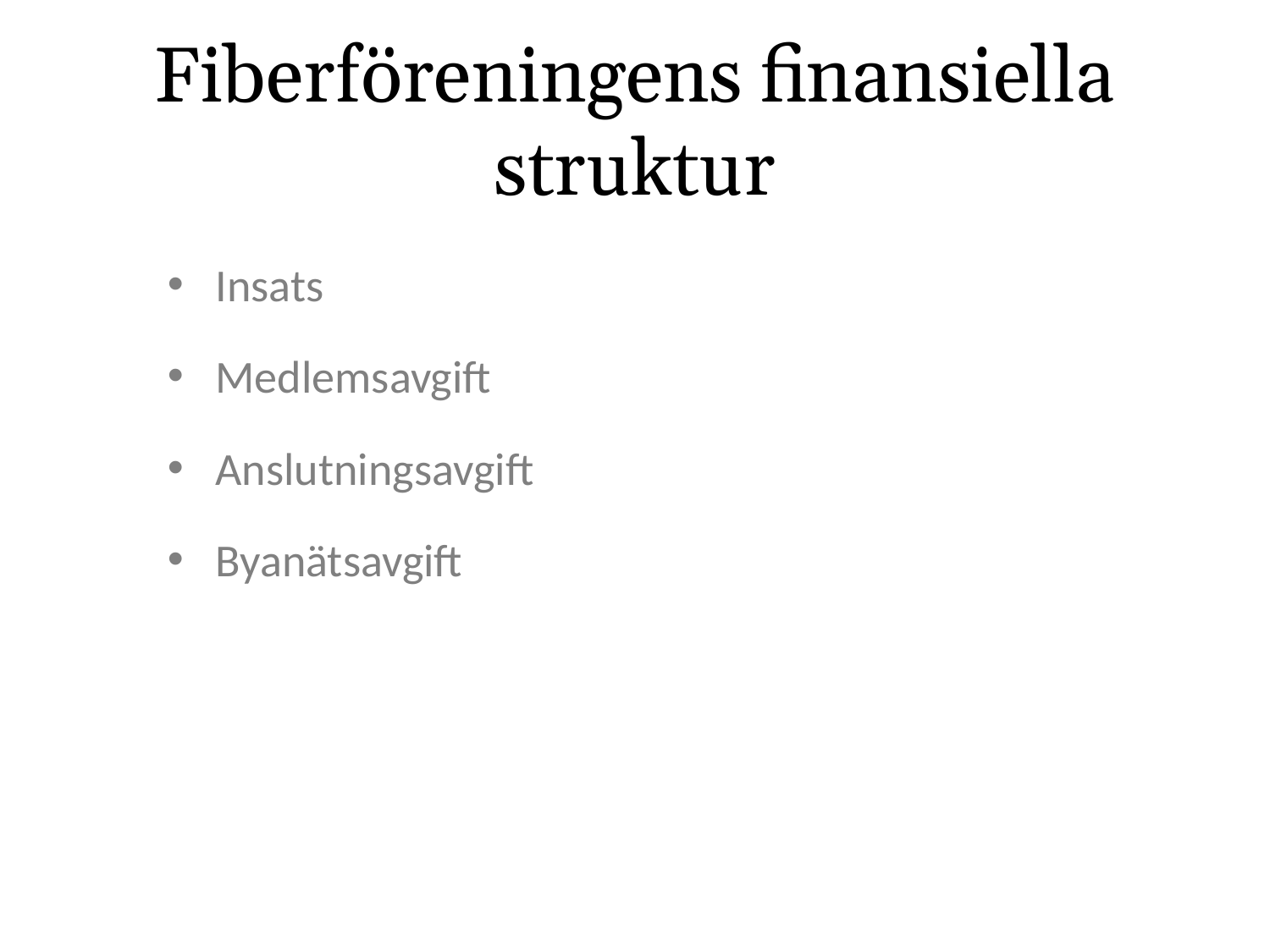

# Fiberföreningens finansiella struktur
Insats
Medlemsavgift
Anslutningsavgift
Byanätsavgift